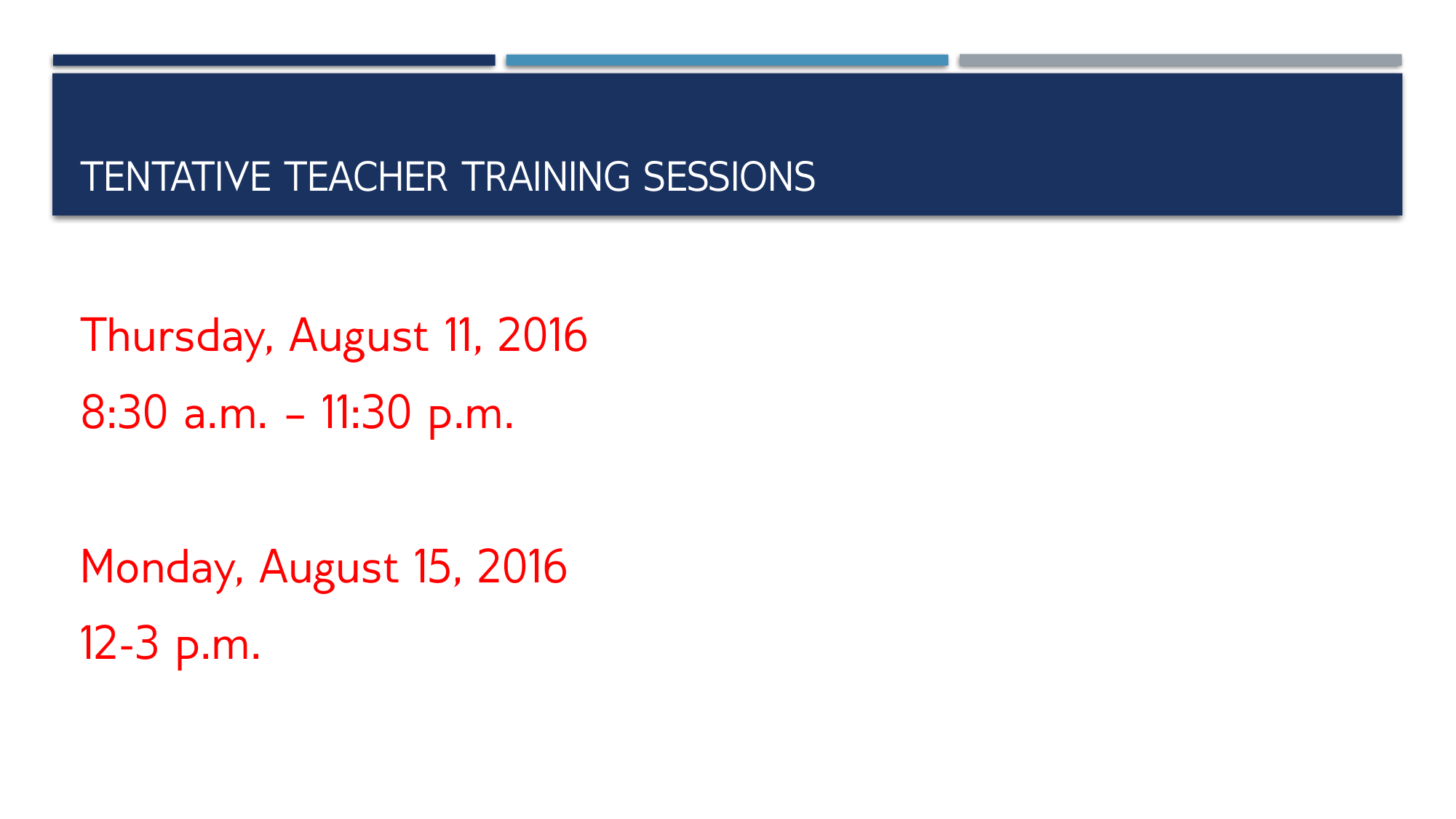

# Tentative teacher training sessions
Thursday, August 11, 2016
8:30 a.m. – 11:30 p.m.

Monday, August 15, 2016
12-3 p.m.